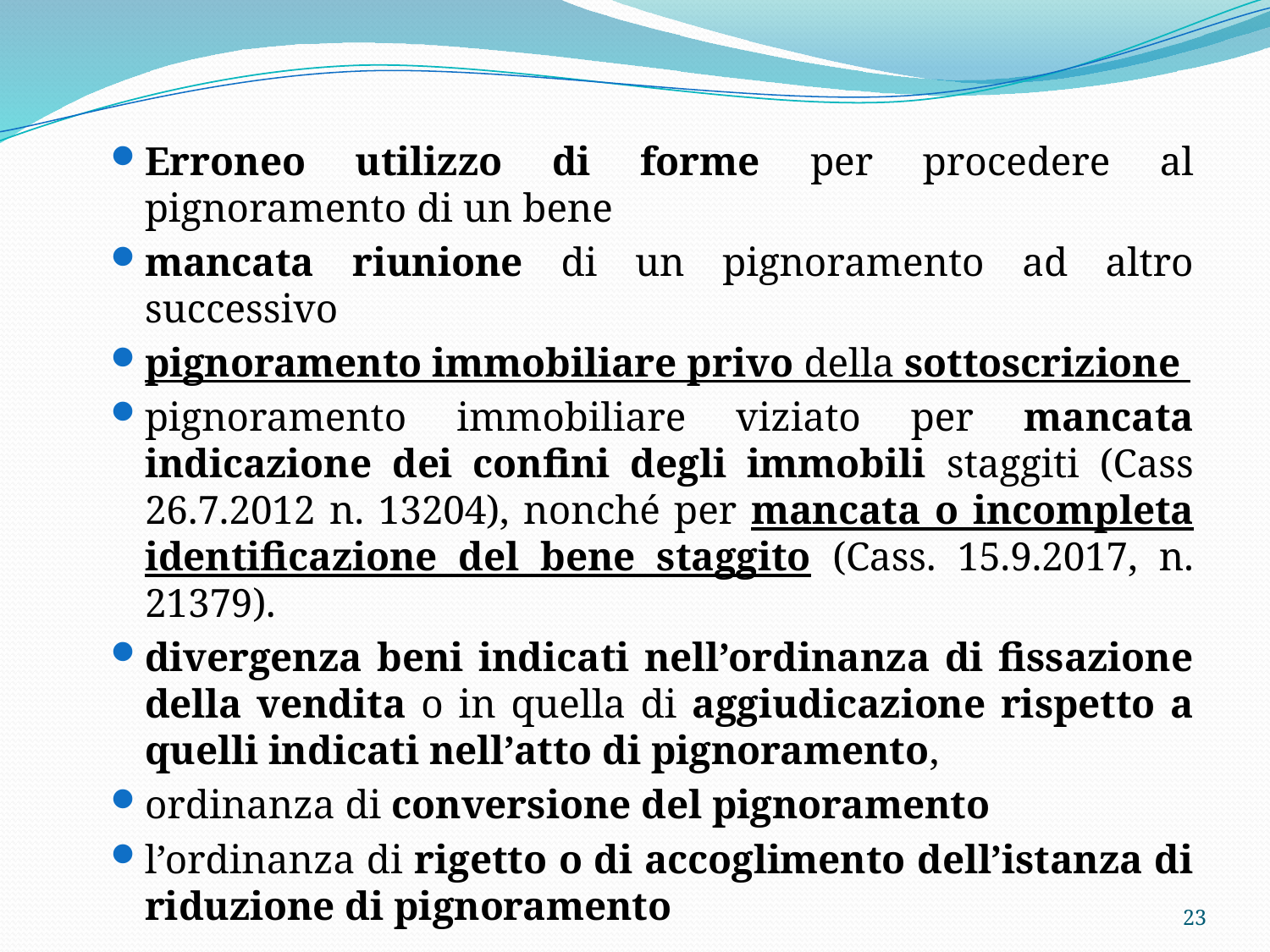

Erroneo utilizzo di forme per procedere al pignoramento di un bene
mancata riunione di un pignoramento ad altro successivo
pignoramento immobiliare privo della sottoscrizione
pignoramento immobiliare viziato per mancata indicazione dei confini degli immobili staggiti (Cass 26.7.2012 n. 13204), nonché per mancata o incompleta identificazione del bene staggito (Cass. 15.9.2017, n. 21379).
divergenza beni indicati nell’ordinanza di fissazione della vendita o in quella di aggiudicazione rispetto a quelli indicati nell’atto di pignoramento,
ordinanza di conversione del pignoramento
l’ordinanza di rigetto o di accoglimento dell’istanza di riduzione di pignoramento
23